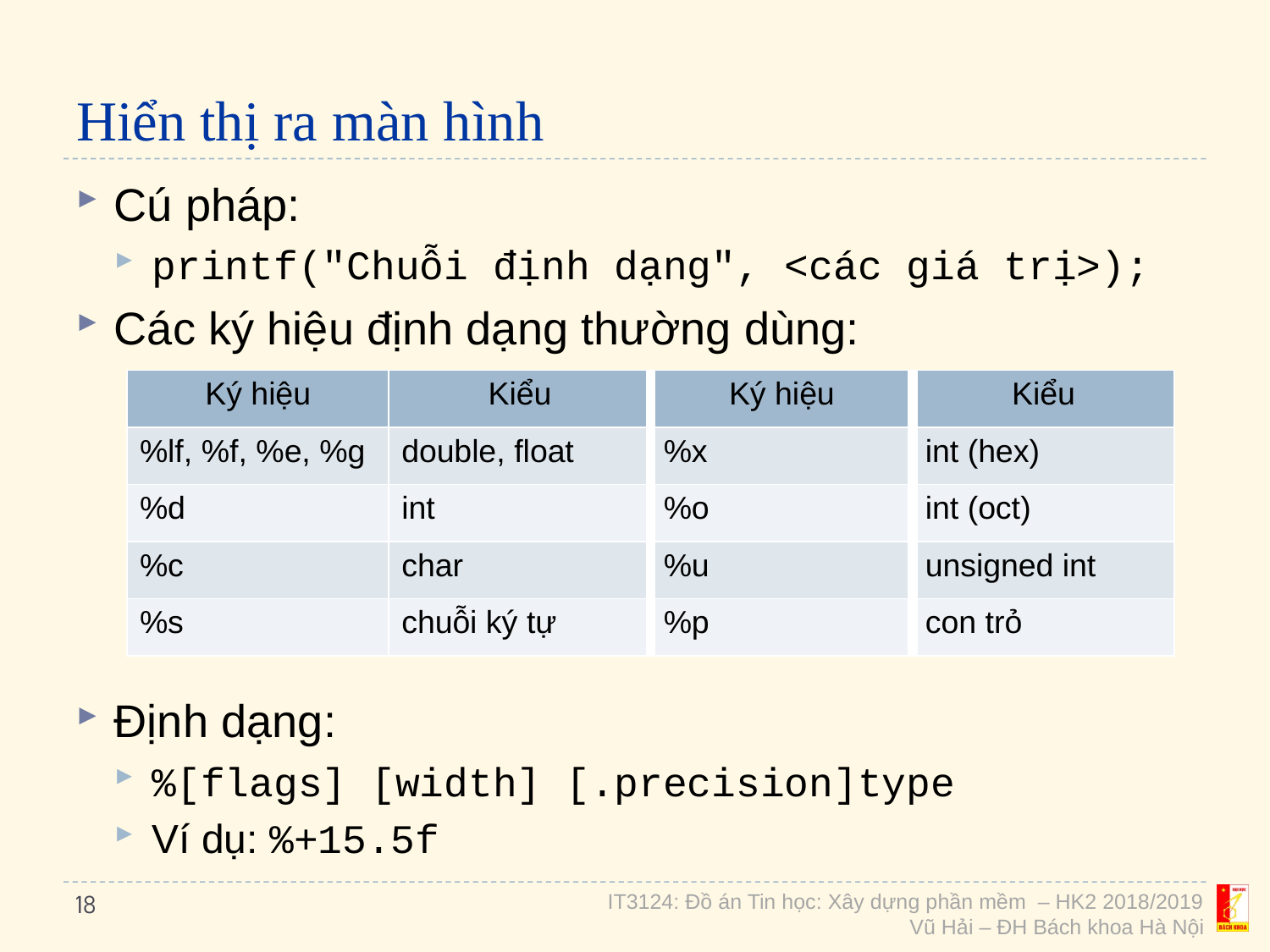

# Hiển thị ra màn hình
Cú pháp:
printf("Chuỗi định dạng", <các giá trị>);
Các ký hiệu định dạng thường dùng:

Định dạng:
%[flags] [width] [.precision]type
Ví dụ: %+15.5f

| Ký hiệu | Kiểu | Ký hiệu | Kiểu |
| --- | --- | --- | --- |
| %lf, %f, %e, %g | double, float | %x | int (hex) |
| %d | int | %o | int (oct) |
| %c | char | %u | unsigned int |
| %s | chuỗi ký tự | %p | con trỏ |
18